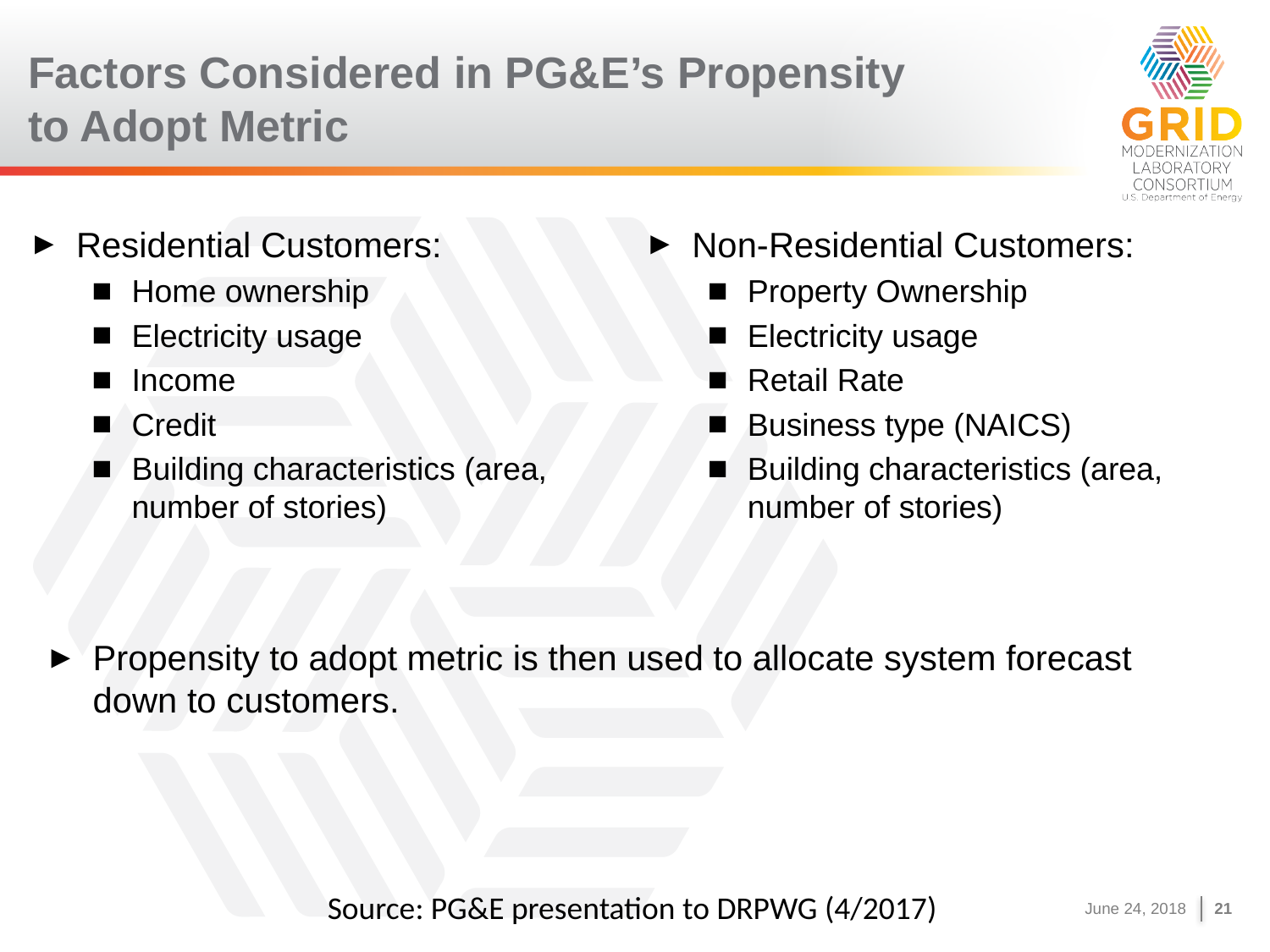

# Factors Considered in PG&E’s Propensity to Adopt Metric
Residential Customers:
Home ownership
Electricity usage
Income
Credit
Building characteristics (area, number of stories)
Non-Residential Customers:
Property Ownership
Electricity usage
Retail Rate
Business type (NAICS)
Building characteristics (area, number of stories)

Propensity to adopt metric is then used to allocate system forecast down to customers.
Source: PG&E presentation to DRPWG (4/2017)